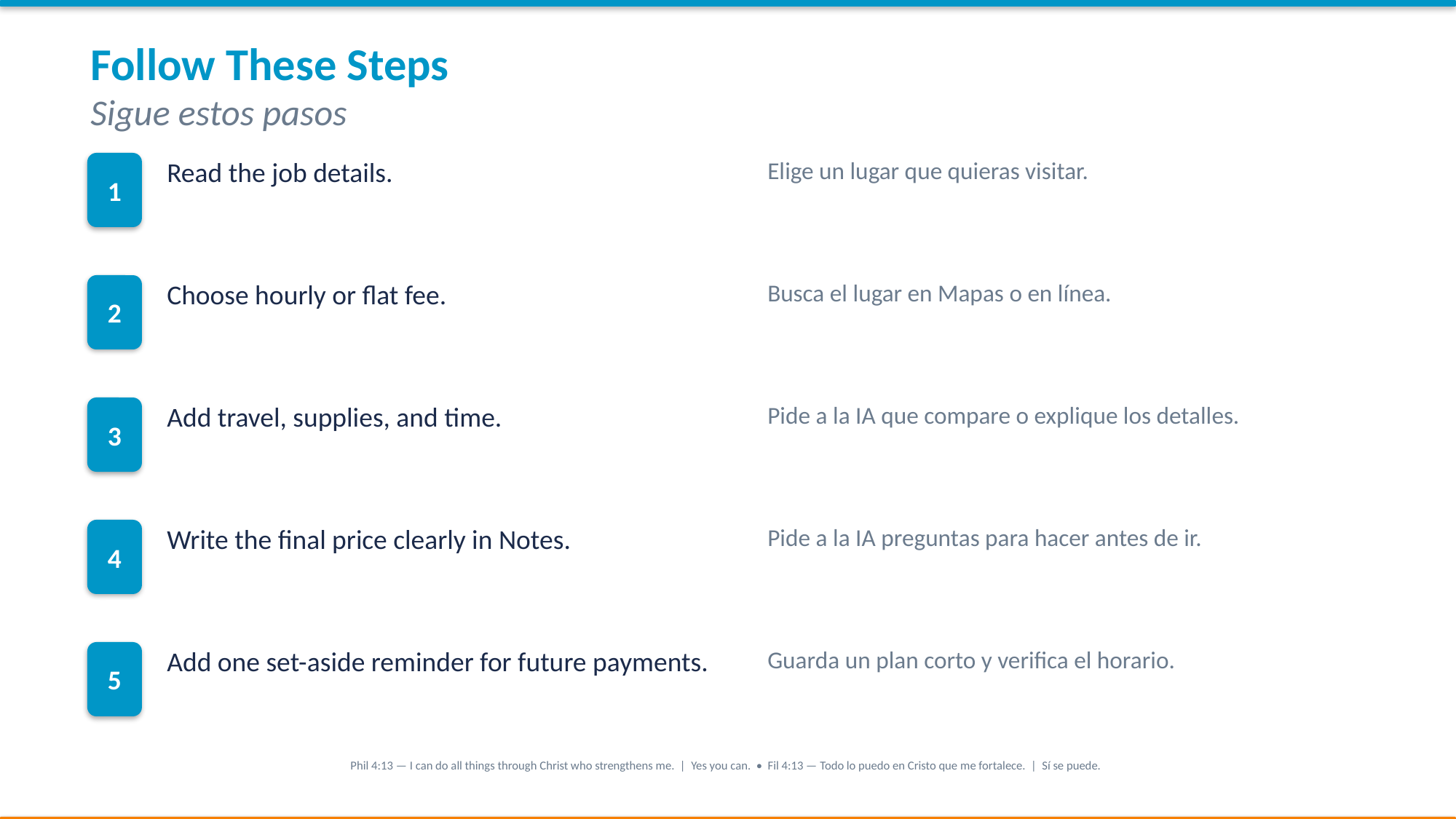

Follow These Steps
Sigue estos pasos
1
Read the job details.
Elige un lugar que quieras visitar.
2
Choose hourly or flat fee.
Busca el lugar en Mapas o en línea.
3
Add travel, supplies, and time.
Pide a la IA que compare o explique los detalles.
4
Write the final price clearly in Notes.
Pide a la IA preguntas para hacer antes de ir.
5
Add one set-aside reminder for future payments.
Guarda un plan corto y verifica el horario.
Phil 4:13 — I can do all things through Christ who strengthens me.  |  Yes you can.  •  Fil 4:13 — Todo lo puedo en Cristo que me fortalece.  |  Sí se puede.